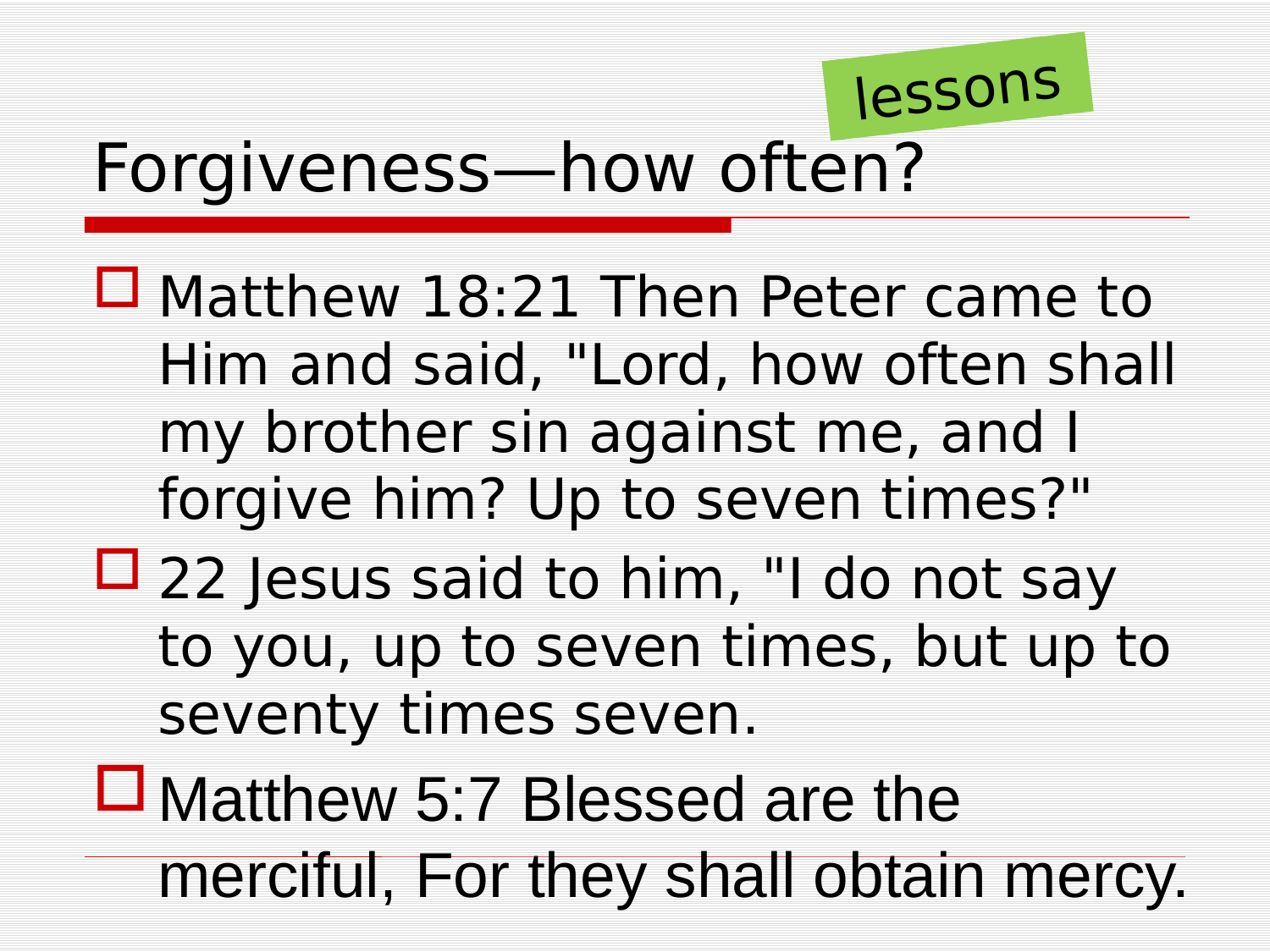

# Forgiveness—how often?
lessons
Matthew 18:21 Then Peter came to Him and said, "Lord, how often shall my brother sin against me, and I forgive him? Up to seven times?"
22 Jesus said to him, "I do not say to you, up to seven times, but up to seventy times seven.
Matthew 5:7 Blessed are the merciful, For they shall obtain mercy.